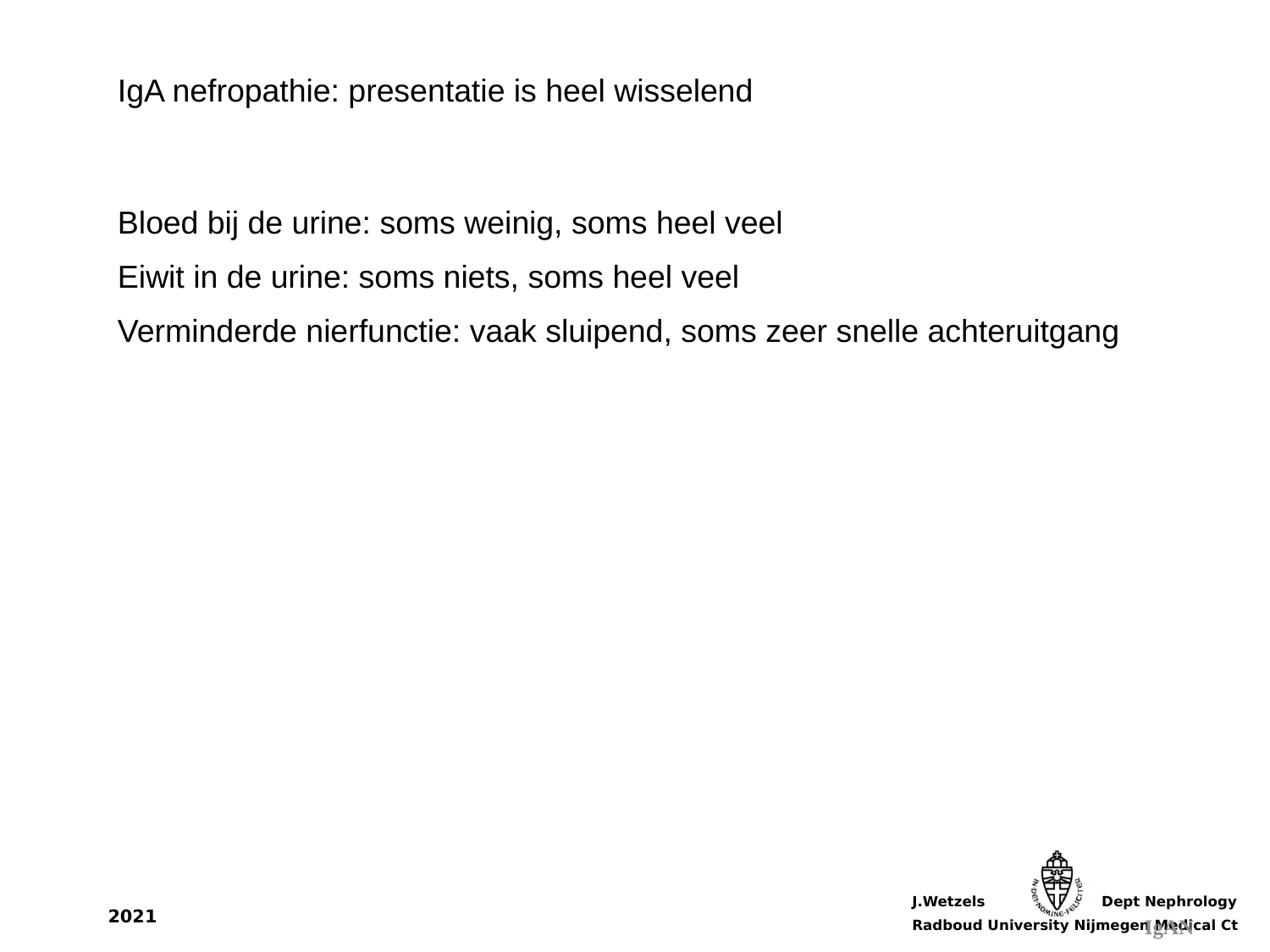

IgA nefropathie: presentatie is heel wisselend
Bloed bij de urine: soms weinig, soms heel veel
Eiwit in de urine: soms niets, soms heel veel
Verminderde nierfunctie: vaak sluipend, soms zeer snelle achteruitgang

2021
IgAN